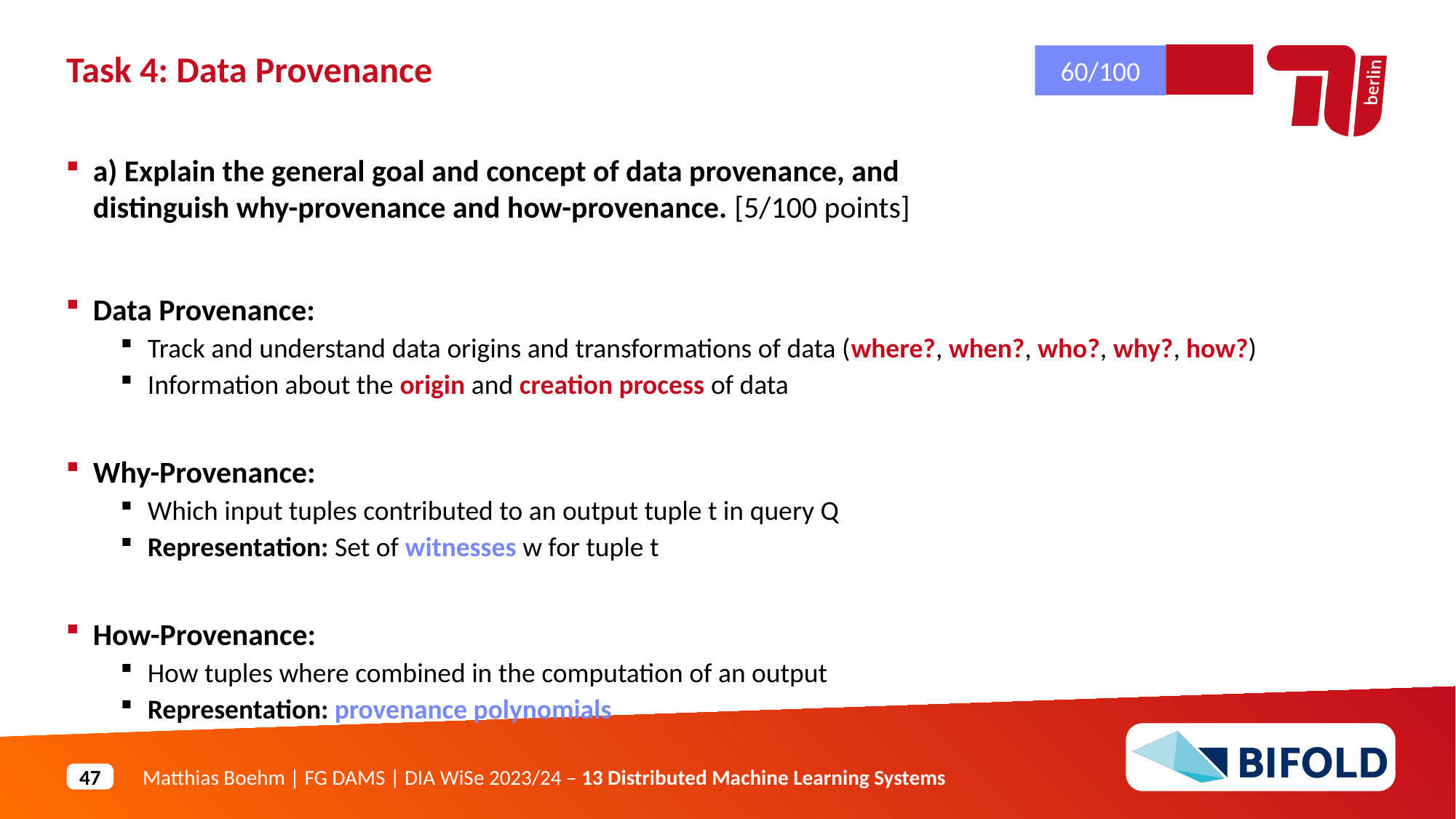

60/100
Task 4: Data Provenance
a) Explain the general goal and concept of data provenance, and
distinguish why-provenance and how-provenance. [5/100 points]

Data Provenance:
Track and understand data origins and transformations of data (where?, when?, who?, why?, how?)
Information about the origin and creation process of data

Why-Provenance:
Which input tuples contributed to an output tuple t in query Q
Representation: Set of witnesses w for tuple t

How-Provenance:
How tuples where combined in the computation of an output
Representation: provenance polynomials